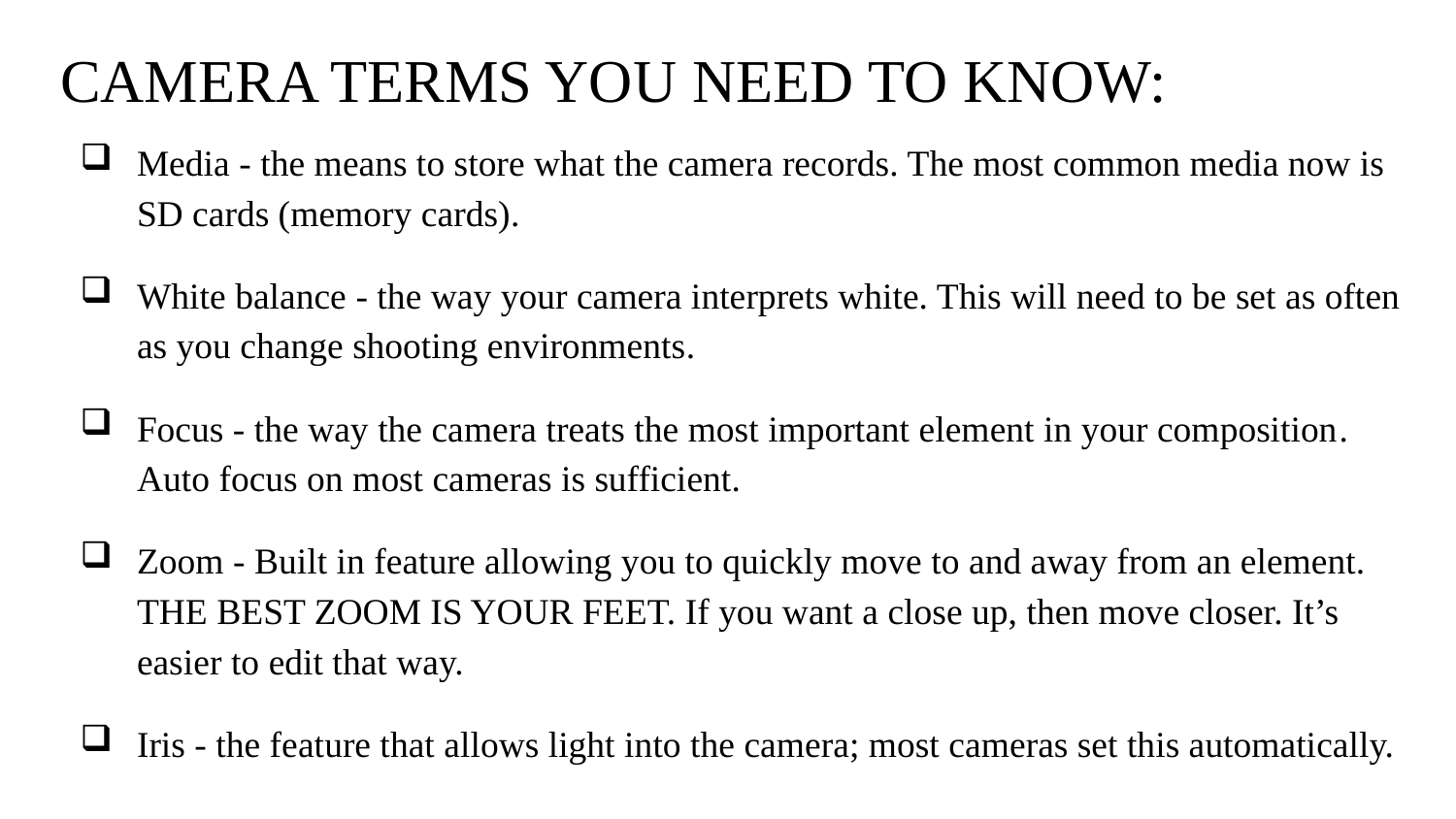

# CAMERA TERMS YOU NEED TO KNOW:
Media - the means to store what the camera records. The most common media now is SD cards (memory cards).
White balance - the way your camera interprets white. This will need to be set as often as you change shooting environments.
Focus - the way the camera treats the most important element in your composition.  Auto focus on most cameras is sufficient.
Zoom - Built in feature allowing you to quickly move to and away from an element. THE BEST ZOOM IS YOUR FEET. If you want a close up, then move closer. It’s easier to edit that way.
Iris - the feature that allows light into the camera; most cameras set this automatically.